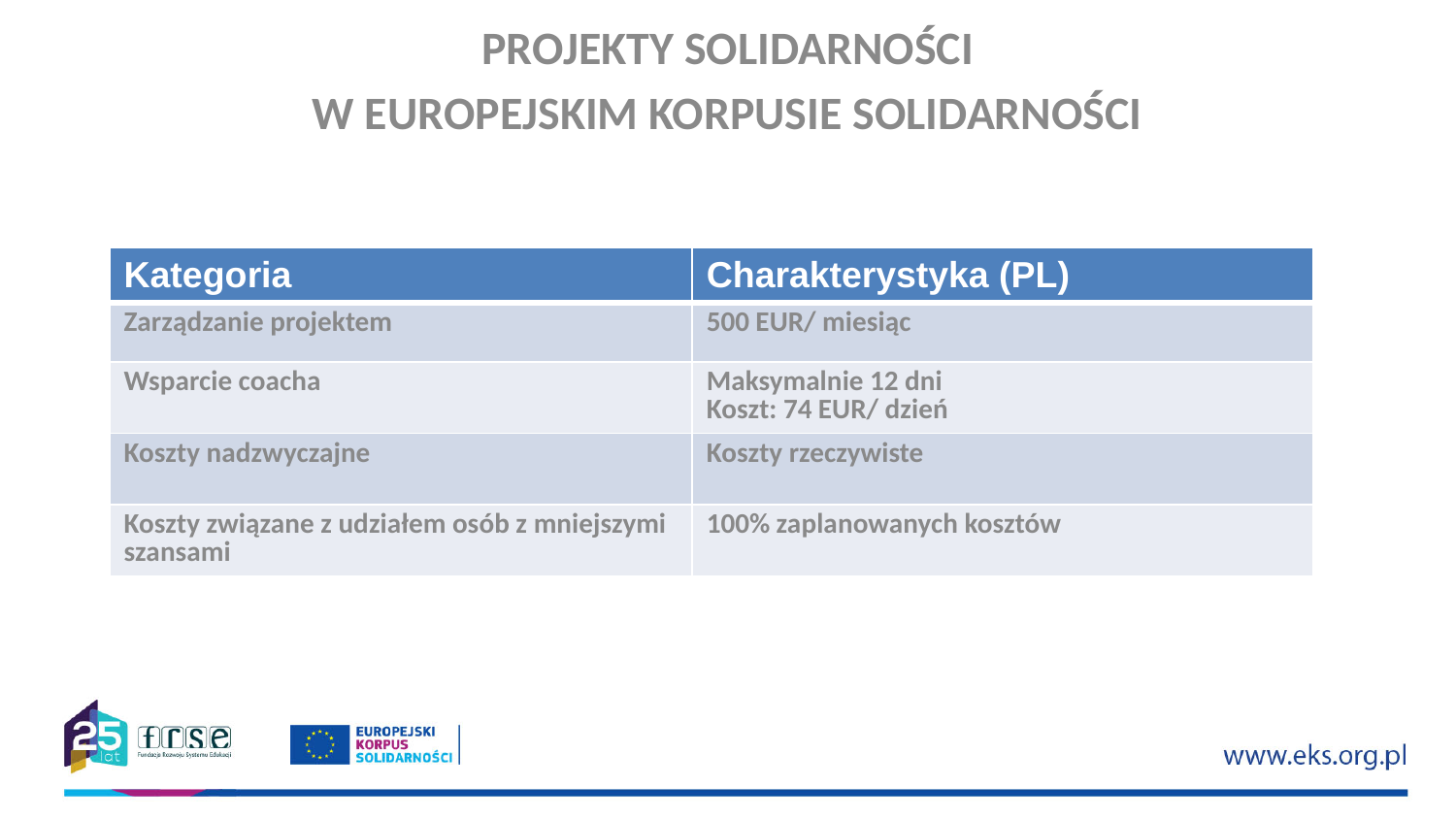

PROJEKTY SOLIDARNOŚCI
W EUROPEJSKIM KORPUSIE SOLIDARNOŚCI
| Kategoria | Charakterystyka (PL) |
| --- | --- |
| Zarządzanie projektem | 500 EUR/ miesiąc |
| Wsparcie coacha | Maksymalnie 12 dni Koszt: 74 EUR/ dzień |
| Koszty nadzwyczajne | Koszty rzeczywiste |
| Koszty związane z udziałem osób z mniejszymi szansami | 100% zaplanowanych kosztów |